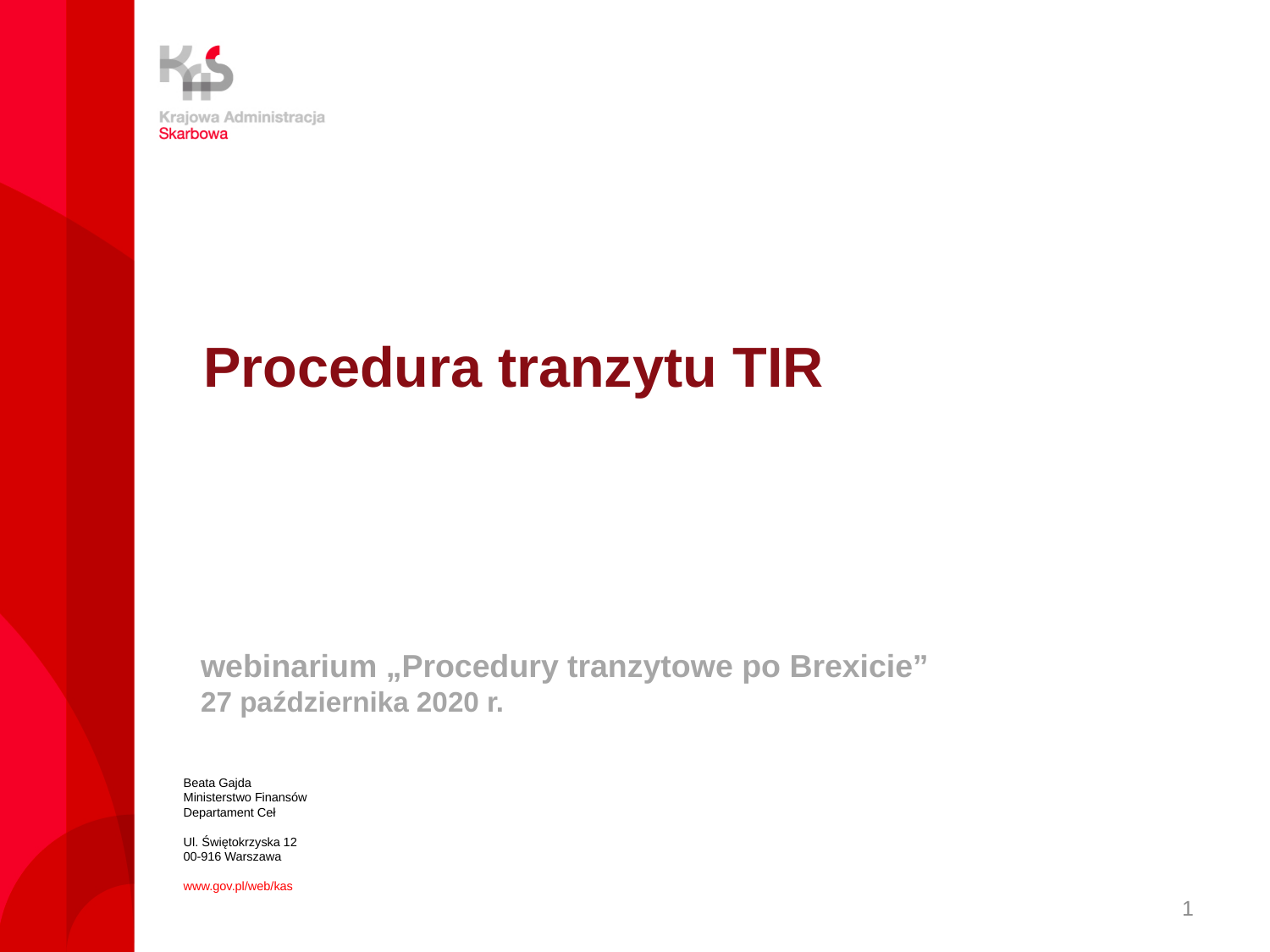

Procedura tranzytu TIR
webinarium „Procedury tranzytowe po Brexicie”
27 października 2020 r.
Beata Gajda
Ministerstwo Finansów
Departament Ceł

Ul. Świętokrzyska 12
00-916 Warszawa

www.gov.pl/web/kas
1